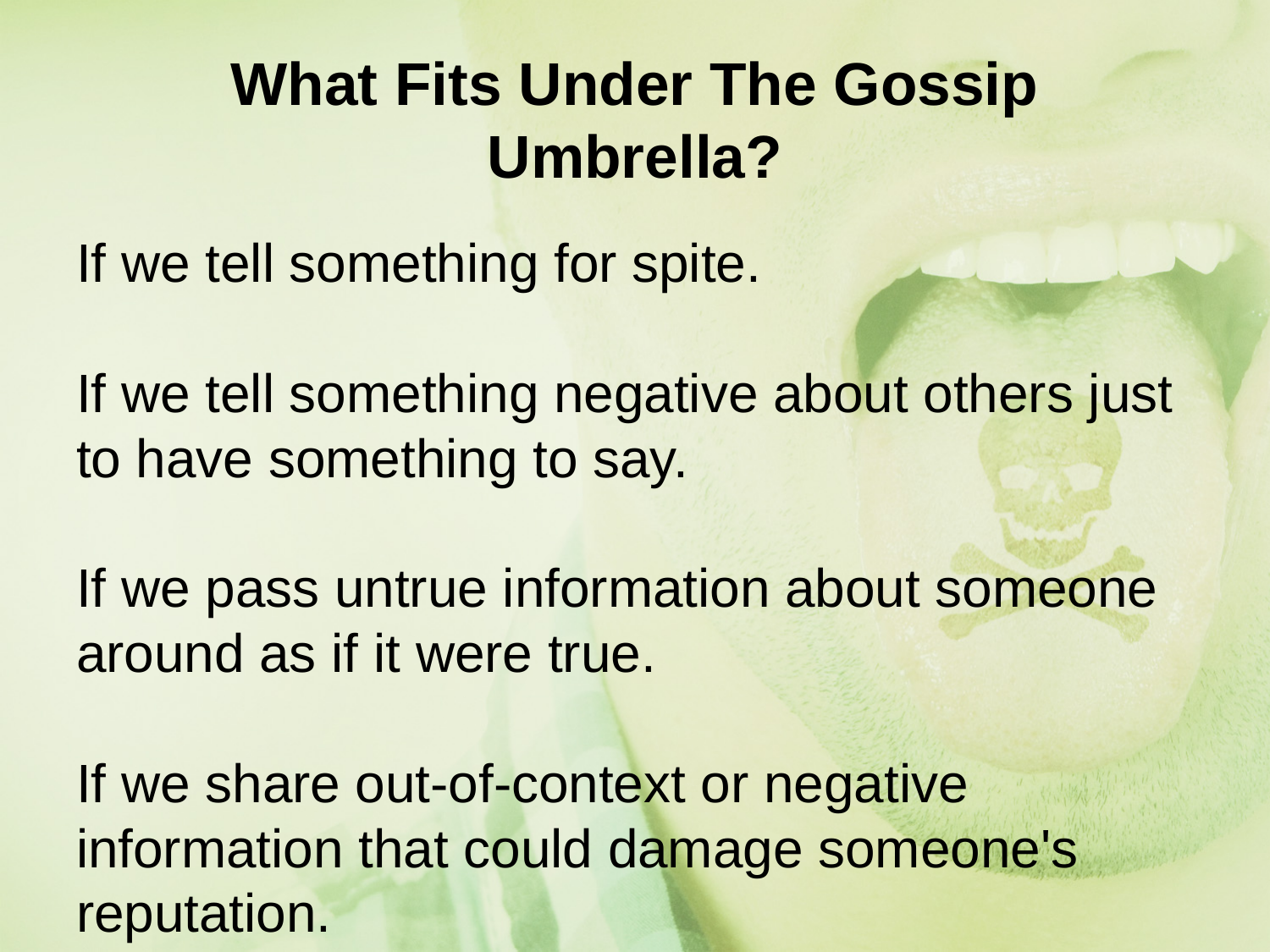

# What Fits Under The Gossip Umbrella?
If we tell something for spite.

If we tell something negative about others just to have something to say.

If we pass untrue information about someone around as if it were true.

If we share out-of-context or negative information that could damage someone's reputation.